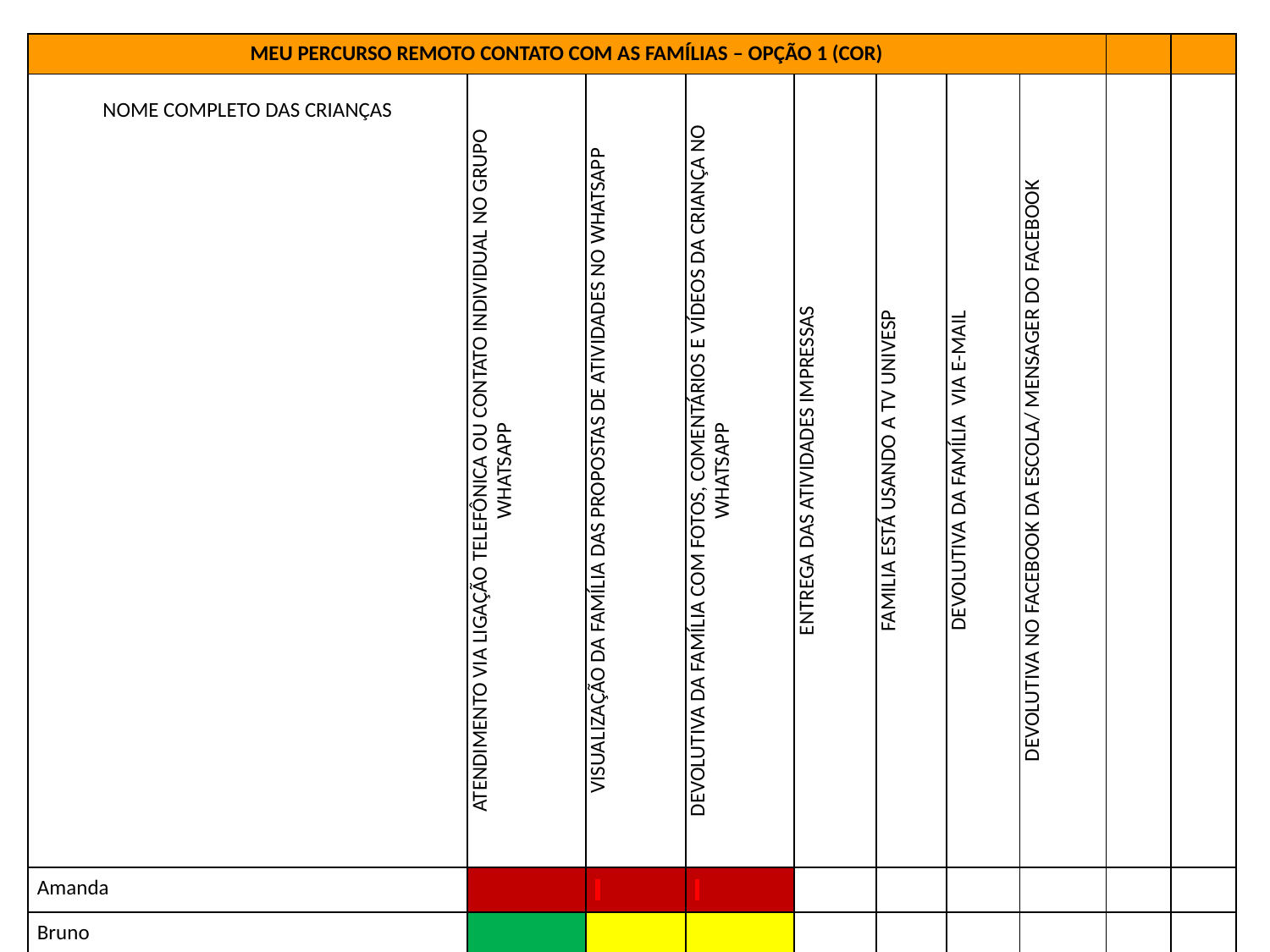

| MEU PERCURSO REMOTO CONTATO COM AS FAMÍLIAS – OPÇÃO 1 (COR) |  |  |  |  |  |  |  |  |  |
| --- | --- | --- | --- | --- | --- | --- | --- | --- | --- |
| NOME COMPLETO DAS CRIANÇAS | ATENDIMENTO VIA LIGAÇÃO TELEFÔNICA OU CONTATO INDIVIDUAL NO GRUPO WHATSAPP | VISUALIZAÇÃO DA FAMÍLIA DAS PROPOSTAS DE ATIVIDADES NO WHATSAPP | DEVOLUTIVA DA FAMÍLIA COM FOTOS, COMENTÁRIOS E VÍDEOS DA CRIANÇA NO WHATSAPP | ENTREGA DAS ATIVIDADES IMPRESSAS | FAMILIA ESTÁ USANDO A TV UNIVESP | DEVOLUTIVA DA FAMÍLIA VIA E-MAIL | DEVOLUTIVA NO FACEBOOK DA ESCOLA/ MENSAGER DO FACEBOOK |  |  |
| Amanda |  |  |  |  |  |  |  |  |  |
| Bruno |  |  |  |  |  |  |  |  |  |
| Carlos |  |  |  |  |  |  |  |  |  |
|  |  |  |  |  |  |  |  |  |  |
|  |  |  |  |  |  |  |  |  |  |
|  |  |  |  |  |  |  |  |  |  |
|  |  |  |  |  |  |  |  |  |  |
|  |  |  |  |  |  |  |  |  |  |
|  |  |  |  |  |  |  |  |  |  |
|  |  |  |  |  |  |  |  |  |  |
|  |  |  |  |  |  |  |  |  |  |
|  |  |  |  |  |  |  |  |  |  |